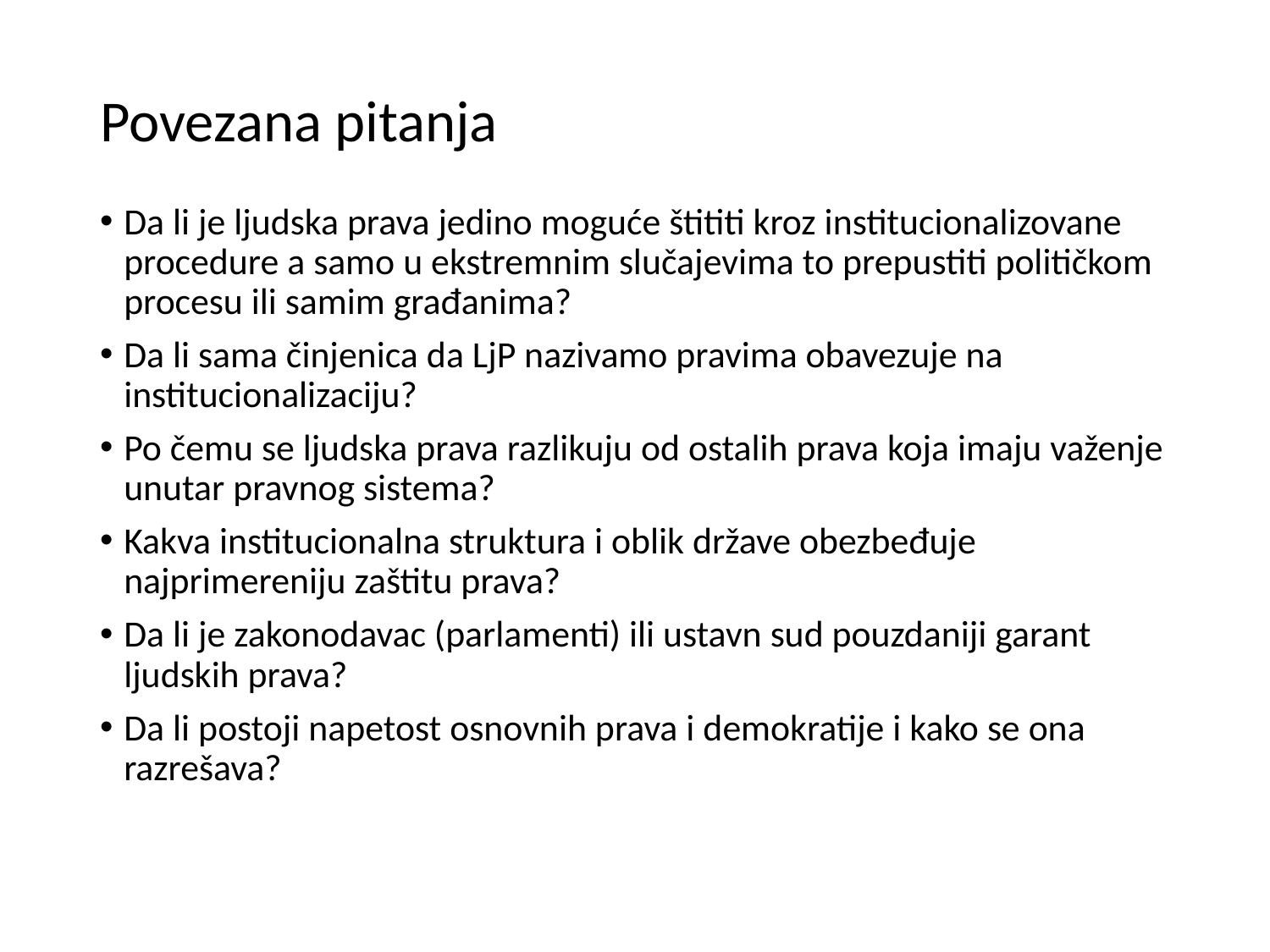

# Povezana pitanja
Da li je ljudska prava jedino moguće štititi kroz institucionalizovane procedure a samo u ekstremnim slučajevima to prepustiti političkom procesu ili samim građanima?
Da li sama činjenica da LjP nazivamo pravima obavezuje na institucionalizaciju?
Po čemu se ljudska prava razlikuju od ostalih prava koja imaju važenje unutar pravnog sistema?
Kakva institucionalna struktura i oblik države obezbeđuje najprimereniju zaštitu prava?
Da li je zakonodavac (parlamenti) ili ustavn sud pouzdaniji garant ljudskih prava?
Da li postoji napetost osnovnih prava i demokratije i kako se ona razrešava?